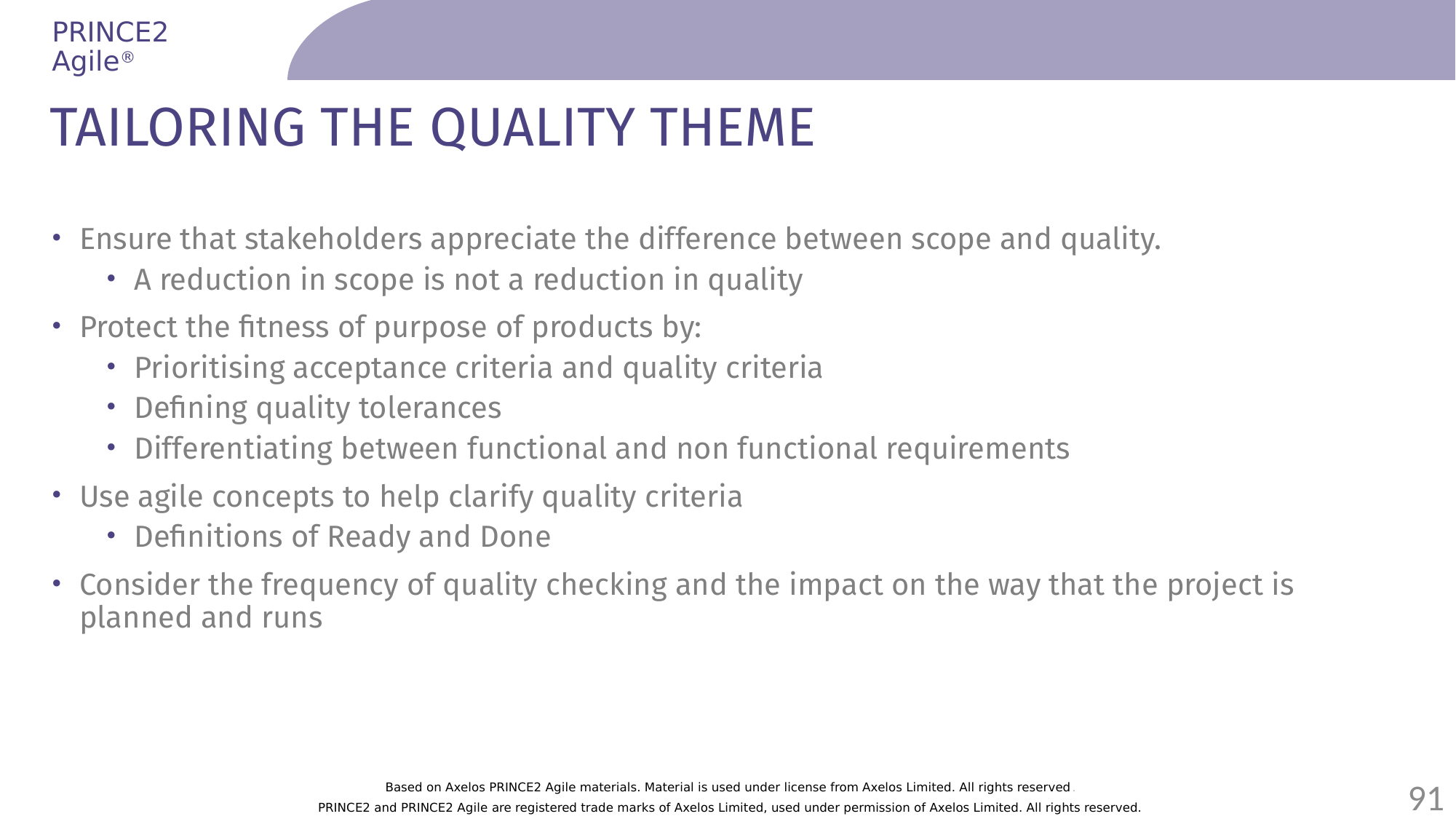

# Tailoring the quality theme
Ensure that stakeholders appreciate the difference between scope and quality.
A reduction in scope is not a reduction in quality
Protect the fitness of purpose of products by:
Prioritising acceptance criteria and quality criteria
Defining quality tolerances
Differentiating between functional and non functional requirements
Use agile concepts to help clarify quality criteria
Definitions of Ready and Done
Consider the frequency of quality checking and the impact on the way that the project is planned and runs
Based on Axelos PRINCE2 Agile materials. Material is used under license from Axelos Limited. All rights reserved.
91
PRINCE2 and PRINCE2 Agile are registered trade marks of Axelos Limited, used under permission of Axelos Limited. All rights reserved.